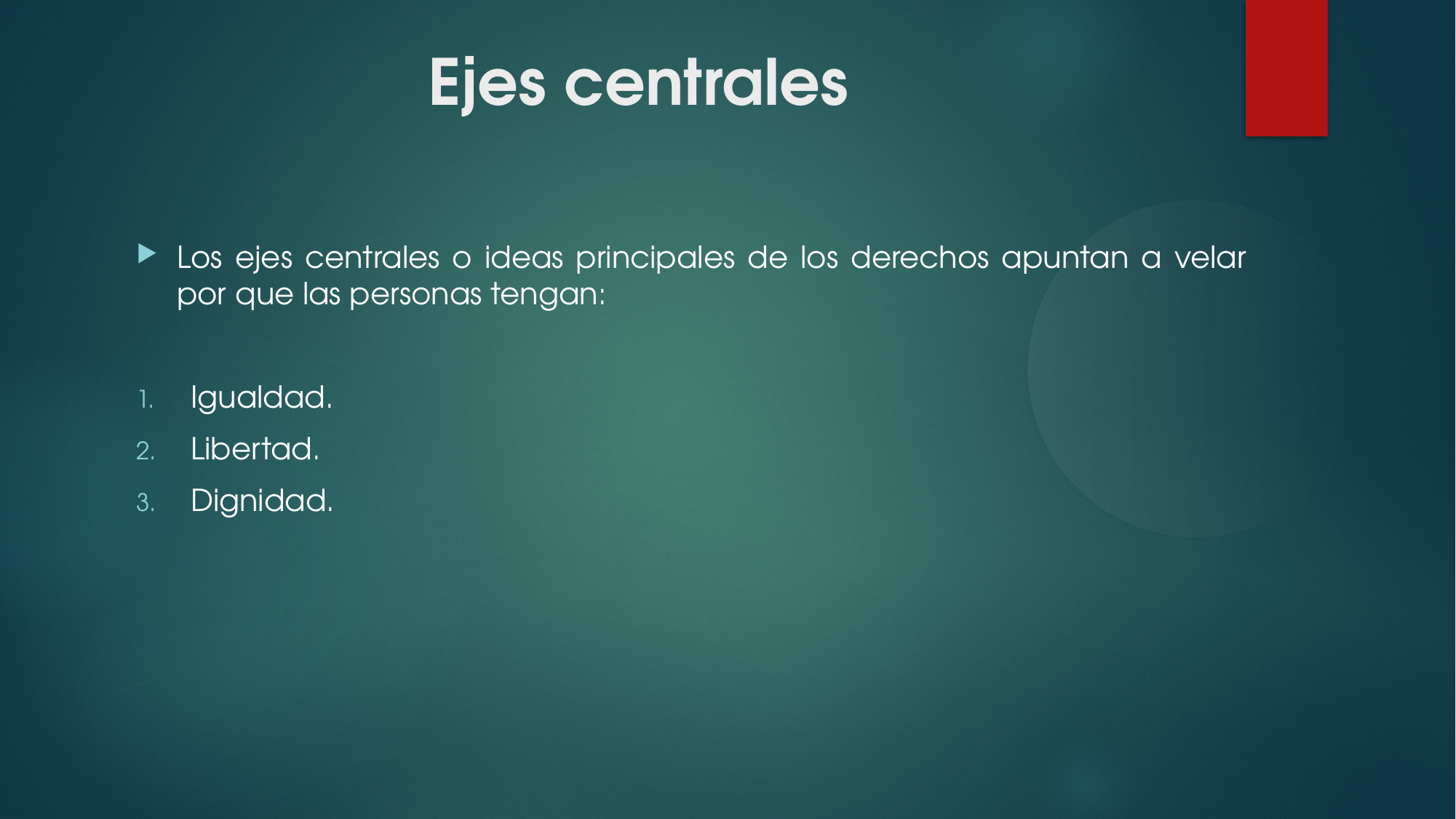

Ejes centrales
Los ejes centrales o ideas principales de los derechos apuntan a velar por que las personas tengan:

Igualdad.
Libertad.
Dignidad.